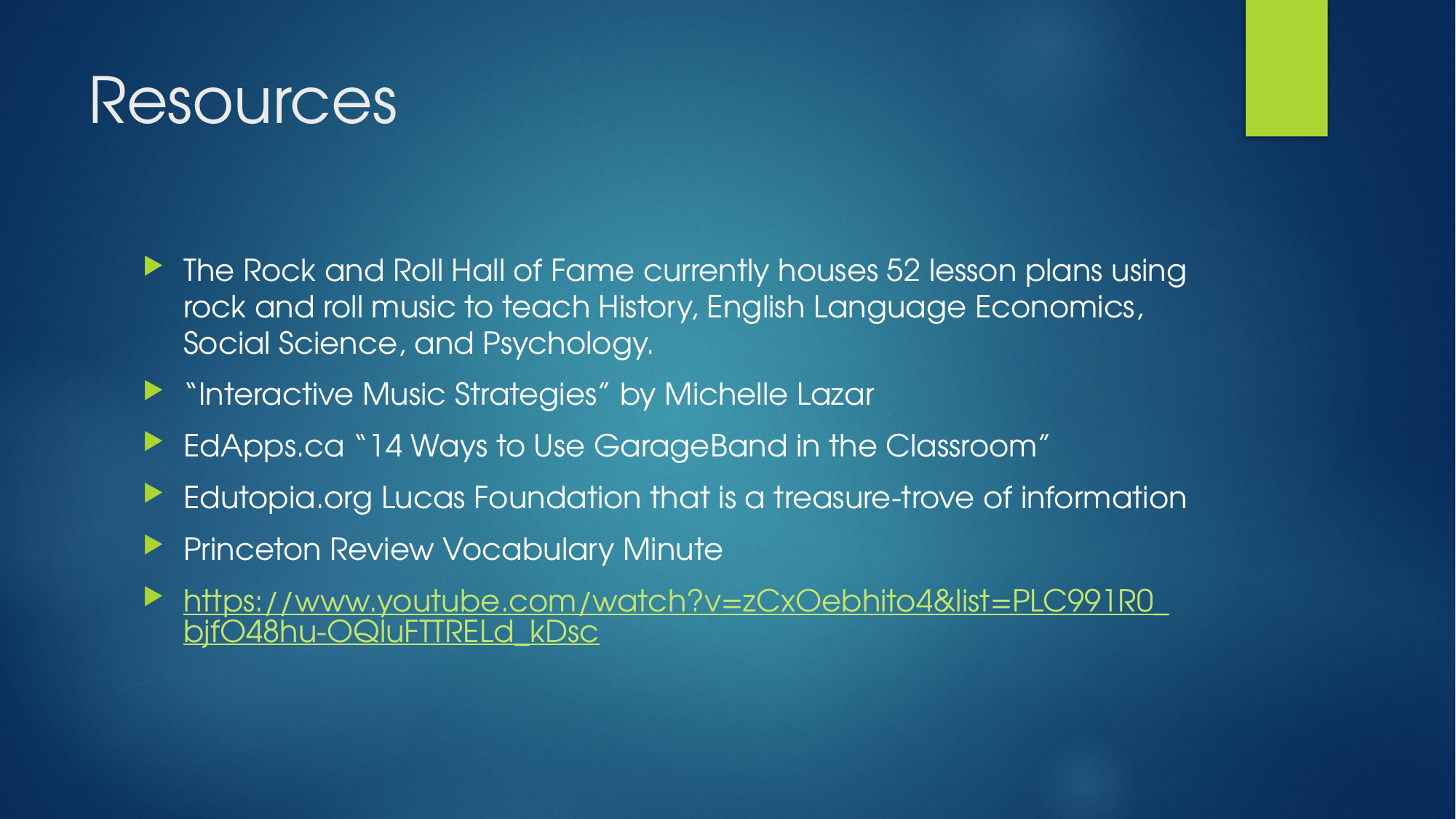

# Resources
The Rock and Roll Hall of Fame currently houses 52 lesson plans using rock and roll music to teach History, English Language Economics, Social Science, and Psychology.
“Interactive Music Strategies” by Michelle Lazar
EdApps.ca “14 Ways to Use GarageBand in the Classroom”
Edutopia.org Lucas Foundation that is a treasure-trove of information
Princeton Review Vocabulary Minute
https://www.youtube.com/watch?v=zCxOebhito4&list=PLC991R0_bjfO48hu-OQluFTTRELd_kDsc